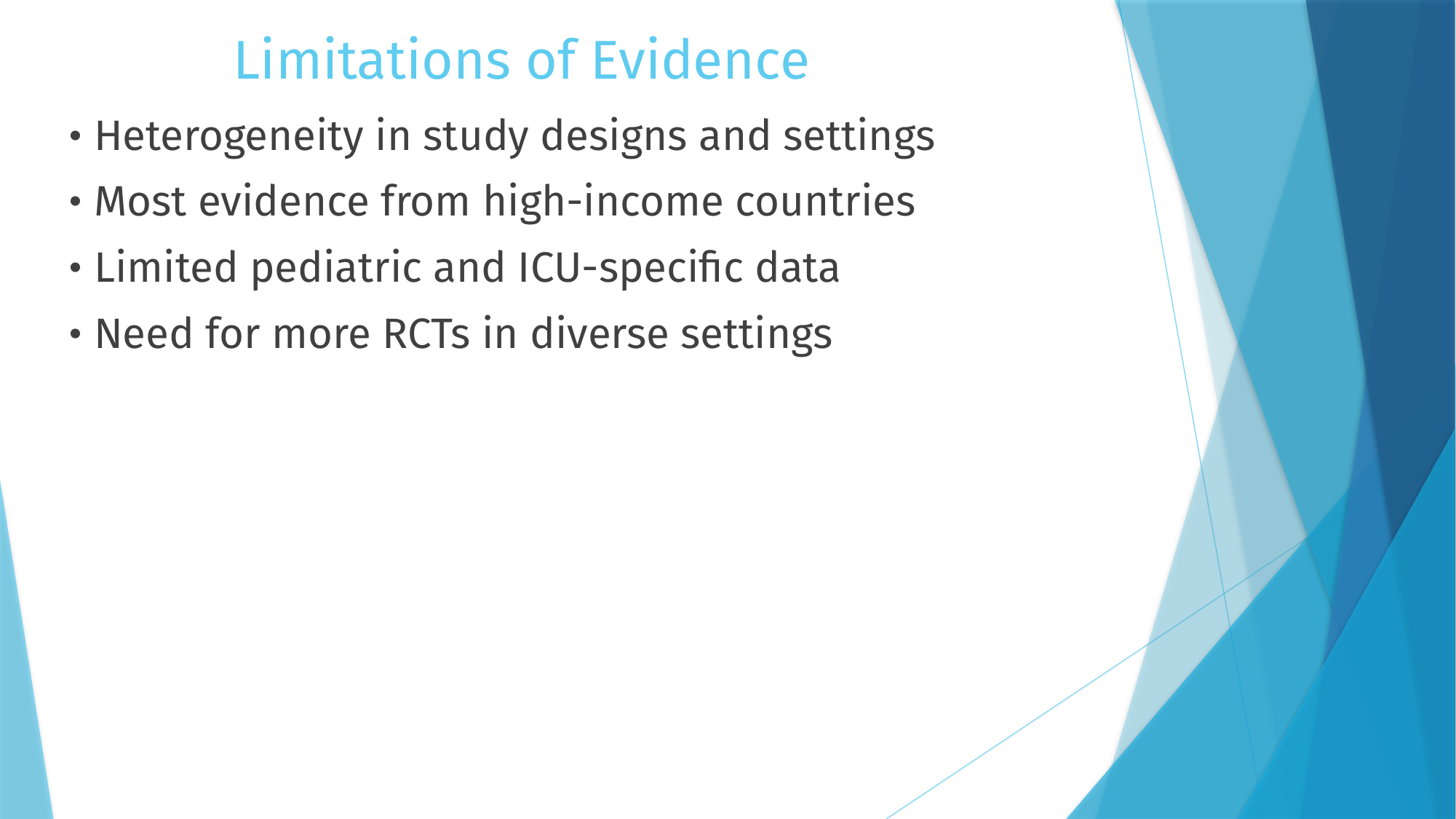

# Limitations of Evidence
• Heterogeneity in study designs and settings
• Most evidence from high-income countries
• Limited pediatric and ICU-specific data
• Need for more RCTs in diverse settings